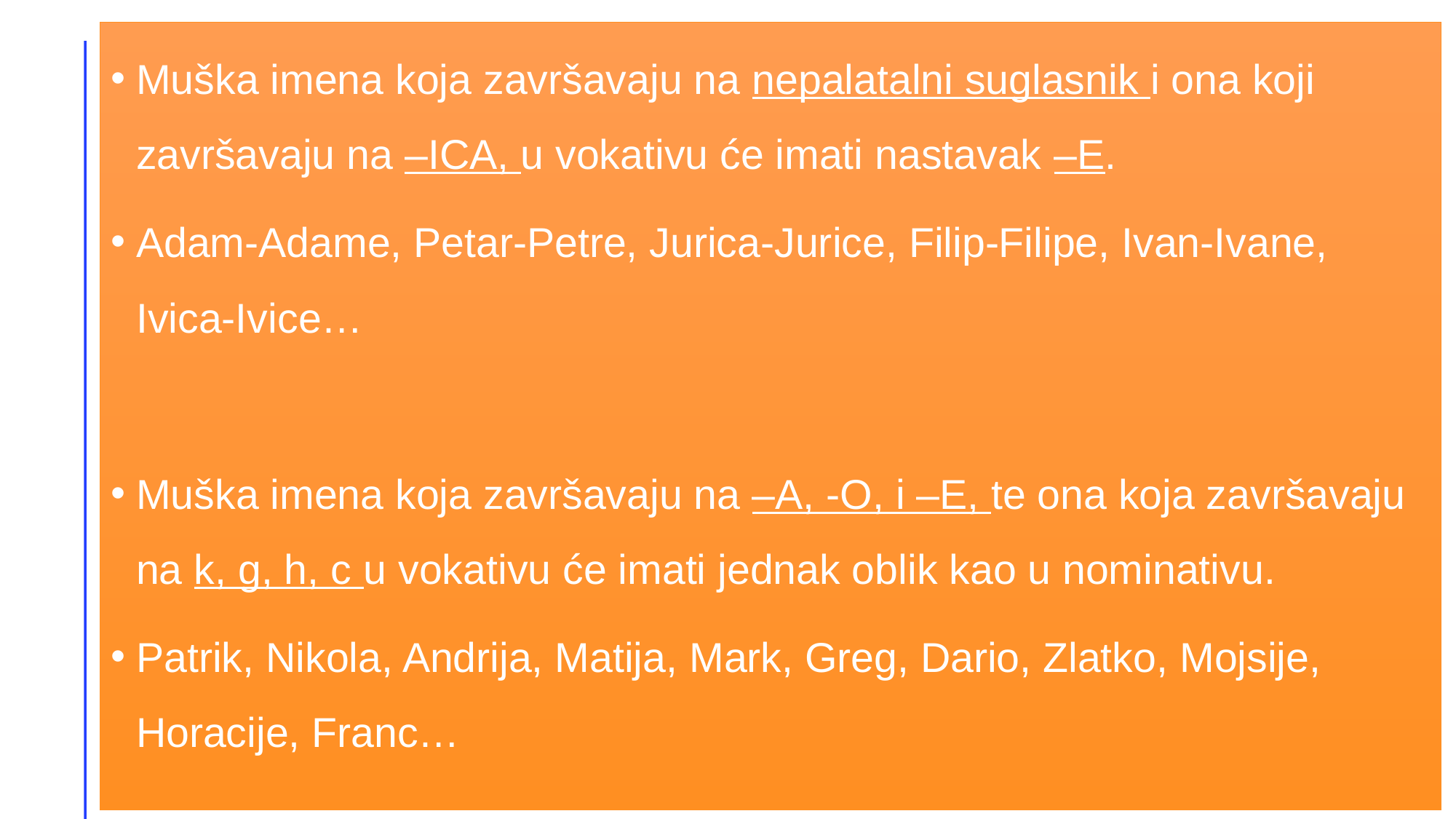

Muška imena koja završavaju na nepalatalni suglasnik i ona koji završavaju na –ICA, u vokativu će imati nastavak –E.
Adam-Adame, Petar-Petre, Jurica-Jurice, Filip-Filipe, Ivan-Ivane, Ivica-Ivice…

Muška imena koja završavaju na –A, -O, i –E, te ona koja završavaju na k, g, h, c u vokativu će imati jednak oblik kao u nominativu.
Patrik, Nikola, Andrija, Matija, Mark, Greg, Dario, Zlatko, Mojsije, Horacije, Franc…